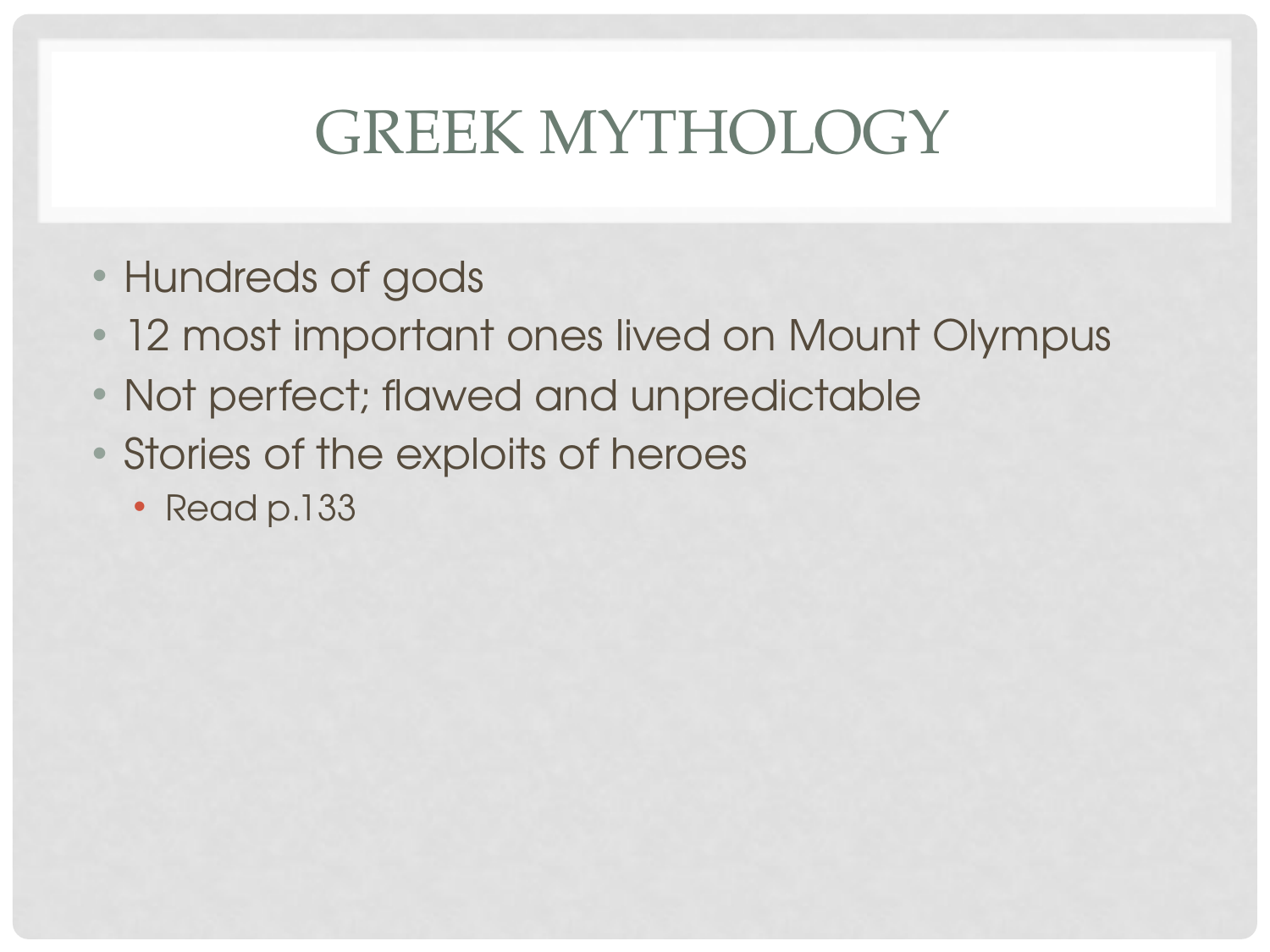

# Greek mythology
Hundreds of gods
12 most important ones lived on Mount Olympus
Not perfect; flawed and unpredictable
Stories of the exploits of heroes
Read p.133